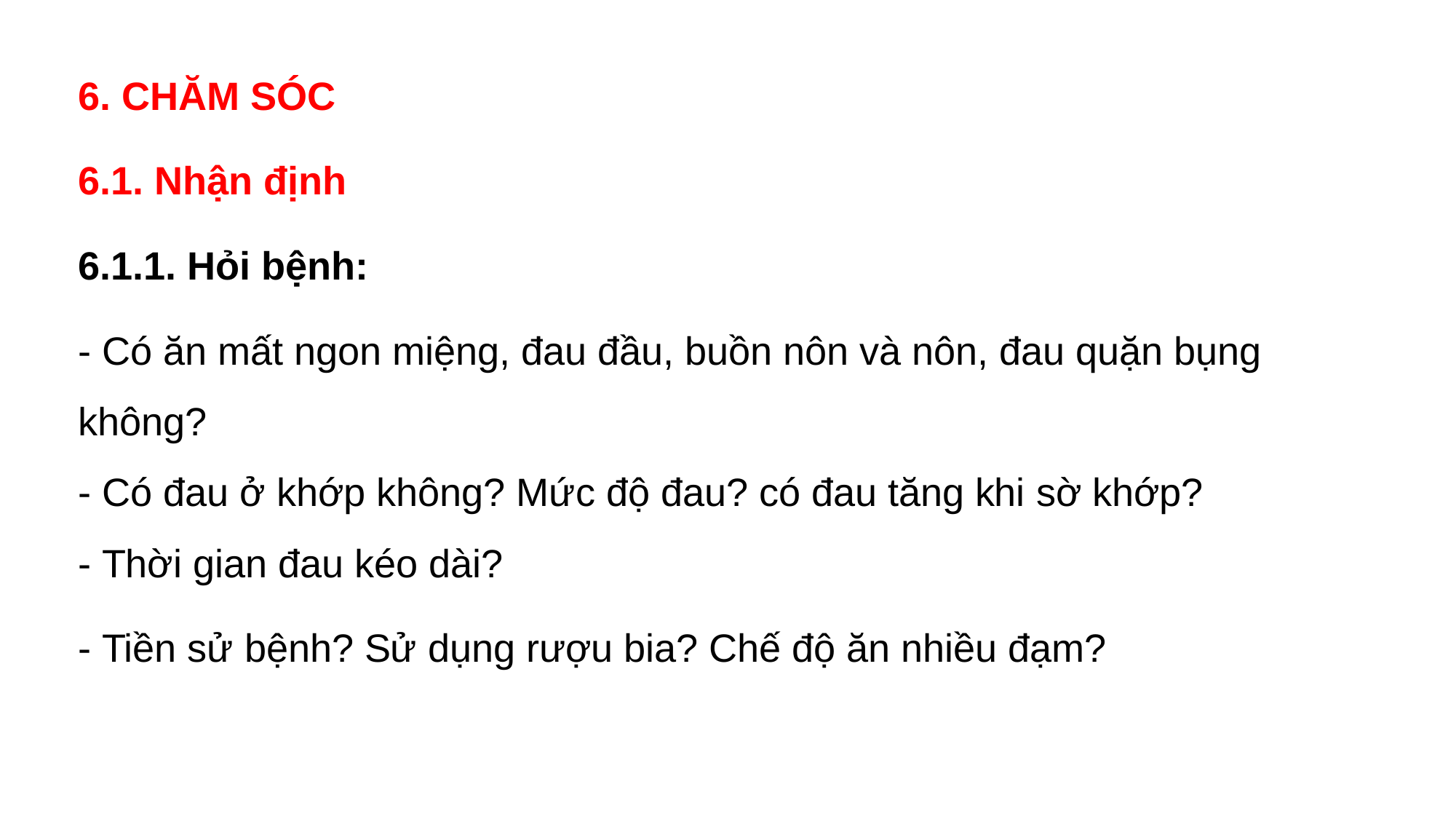

6. CHĂM SÓC
6.1. Nhận định
6.1.1. Hỏi bệnh:
- Có ăn mất ngon miệng, đau đầu, buồn nôn và nôn, đau quặn bụng không?
- Có đau ở khớp không? Mức độ đau? có đau tăng khi sờ khớp?
- Thời gian đau kéo dài?
- Tiền sử bệnh? Sử dụng rượu bia? Chế độ ăn nhiều đạm?